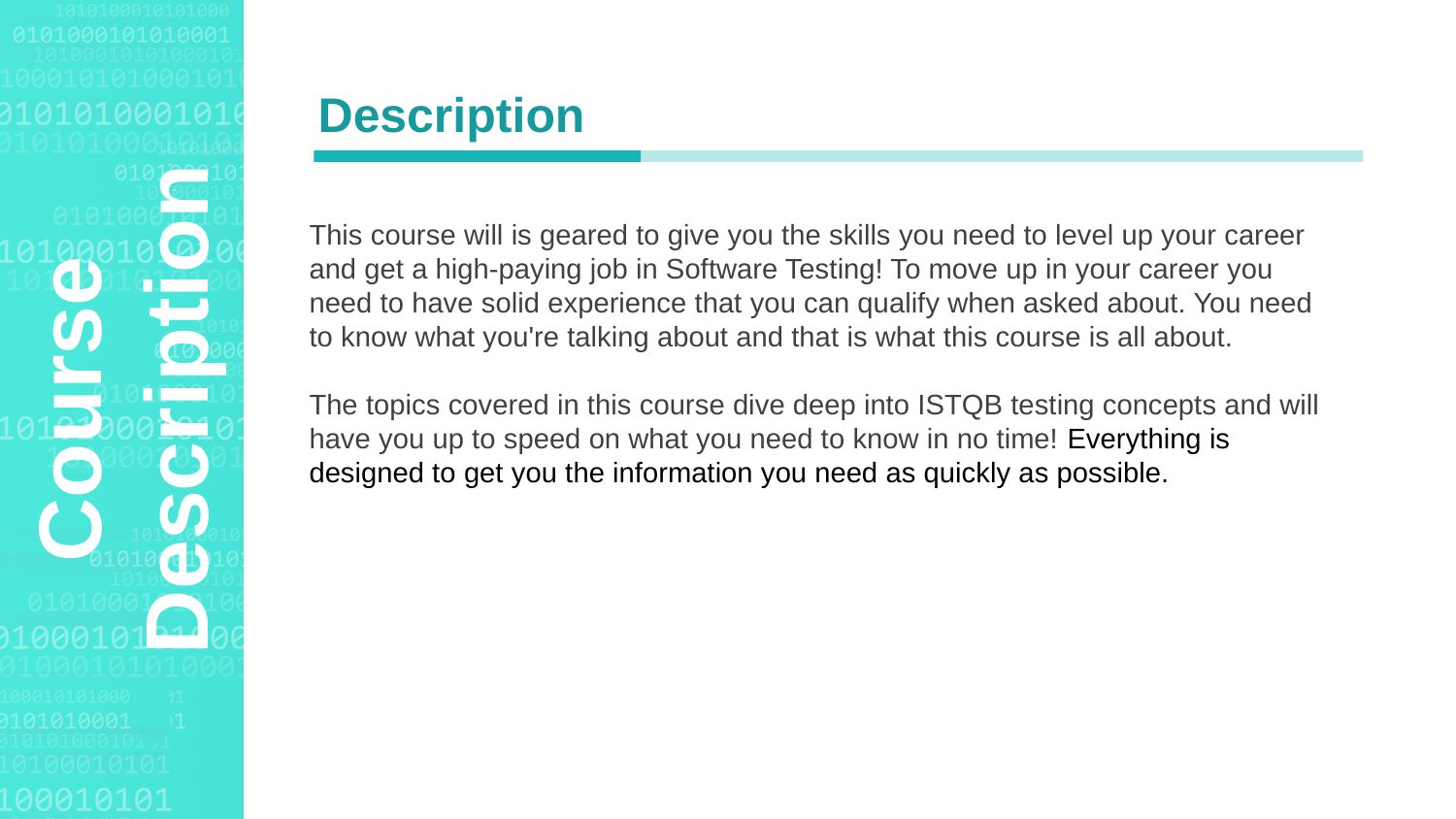

Agenda Style
Description
This course will is geared to give you the skills you need to level up your career and get a high-paying job in Software Testing! To move up in your career you need to have solid experience that you can qualify when asked about. You need to know what you're talking about and that is what this course is all about.

The topics covered in this course dive deep into ISTQB testing concepts and will have you up to speed on what you need to know in no time! Everything is designed to get you the information you need as quickly as possible.

Course Description